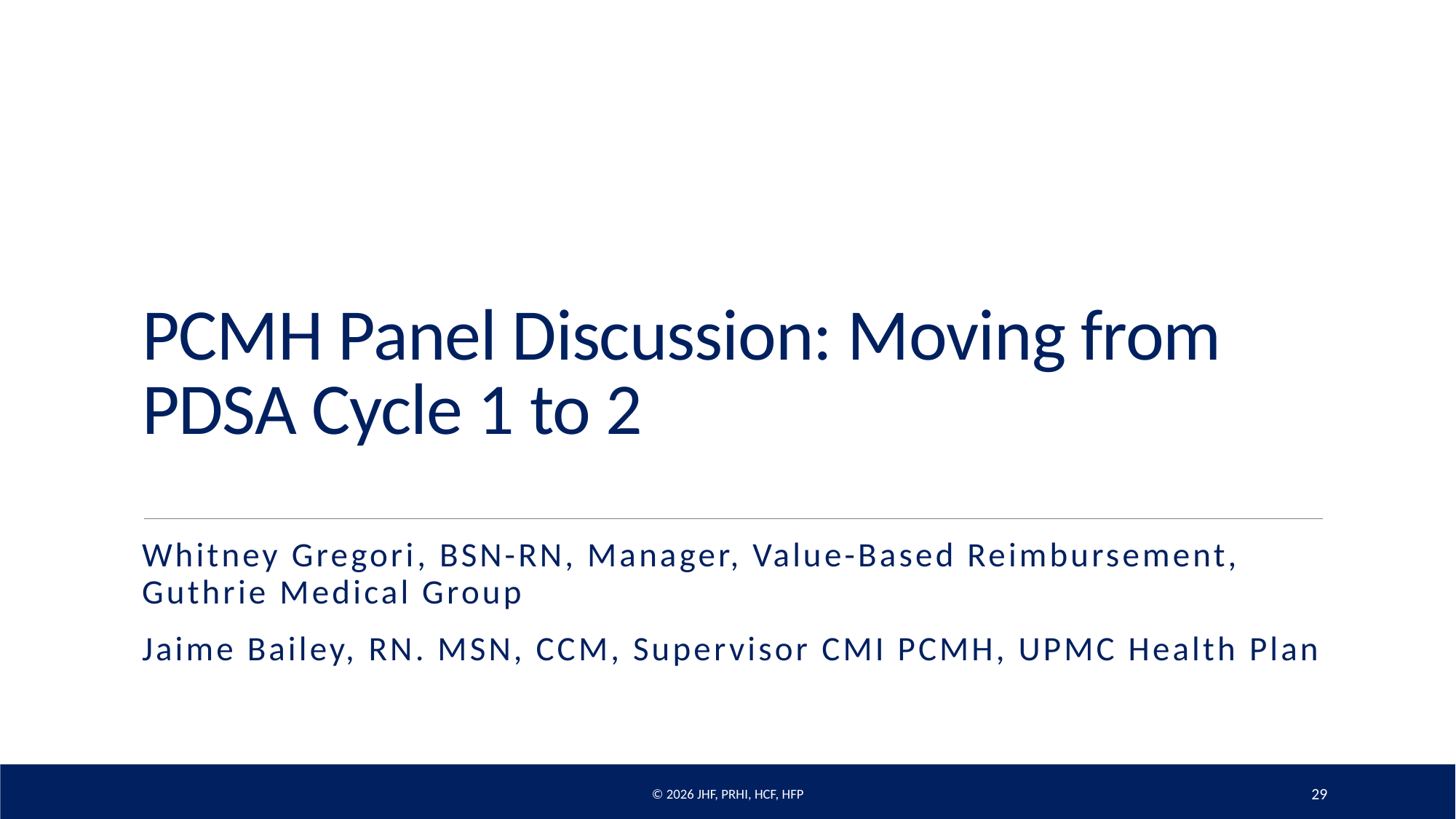

# PCMH Panel Discussion: Moving from PDSA Cycle 1 to 2
Whitney Gregori, BSN-RN, Manager, Value-Based Reimbursement, Guthrie Medical Group
Jaime Bailey, RN. MSN, CCM, Supervisor CMI PCMH, UPMC Health Plan

© 2026 JHF, PRHI, HCF, HFP
29